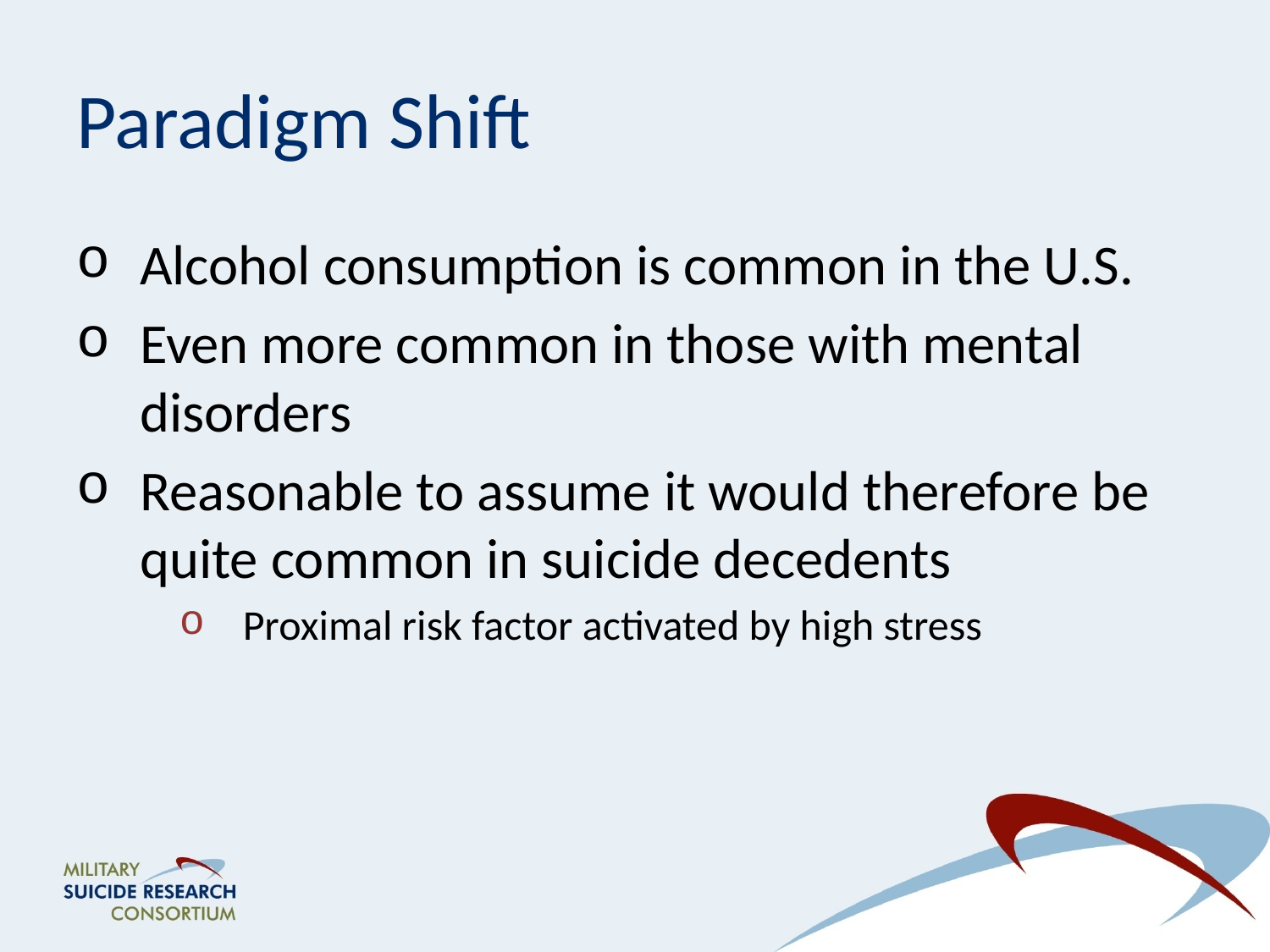

# Paradigm Shift
Alcohol consumption is common in the U.S.
Even more common in those with mental disorders
Reasonable to assume it would therefore be quite common in suicide decedents
Proximal risk factor activated by high stress